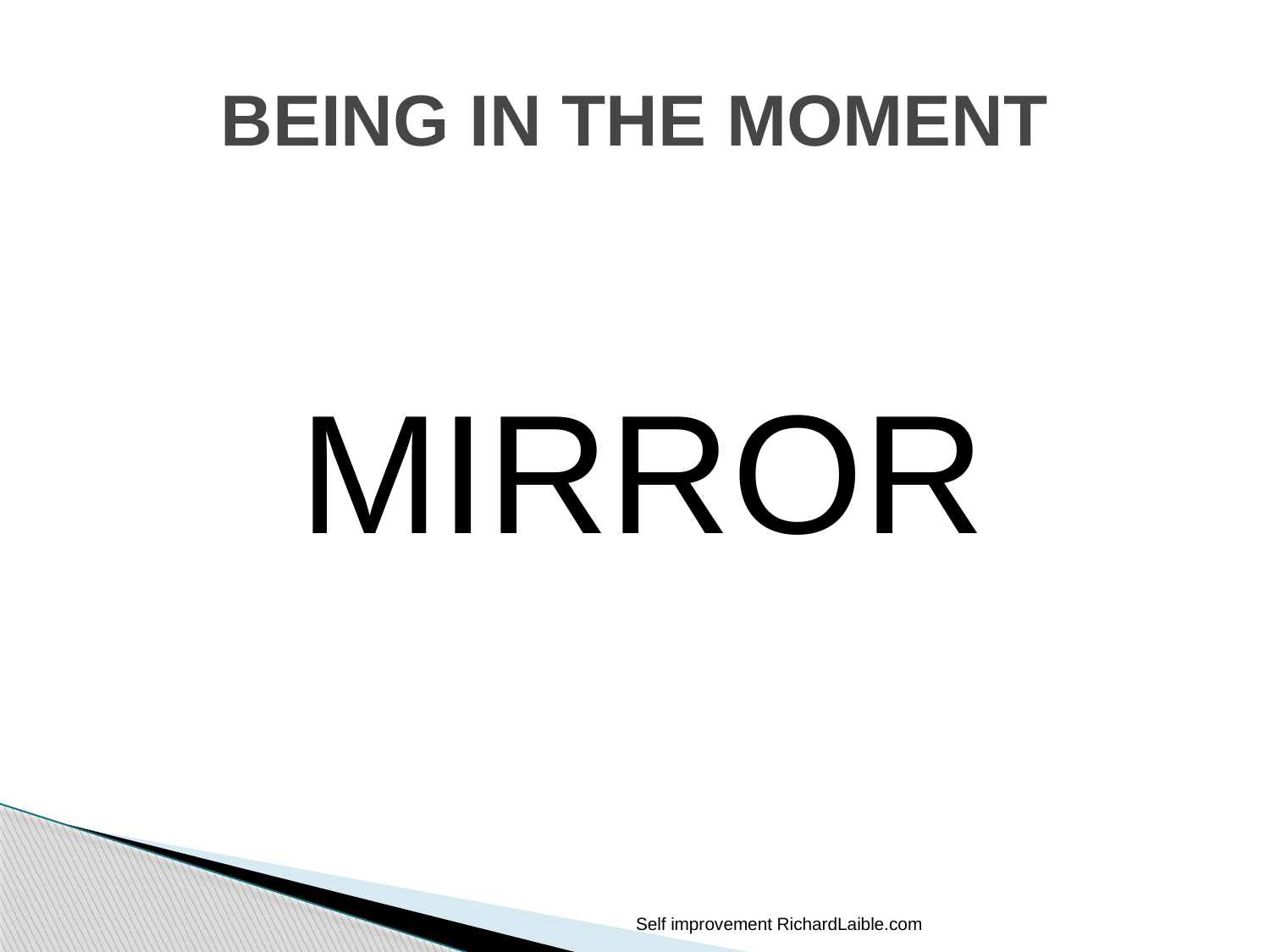

# BEING IN THE MOMENT

MIRROR
Self improvement RichardLaible.com